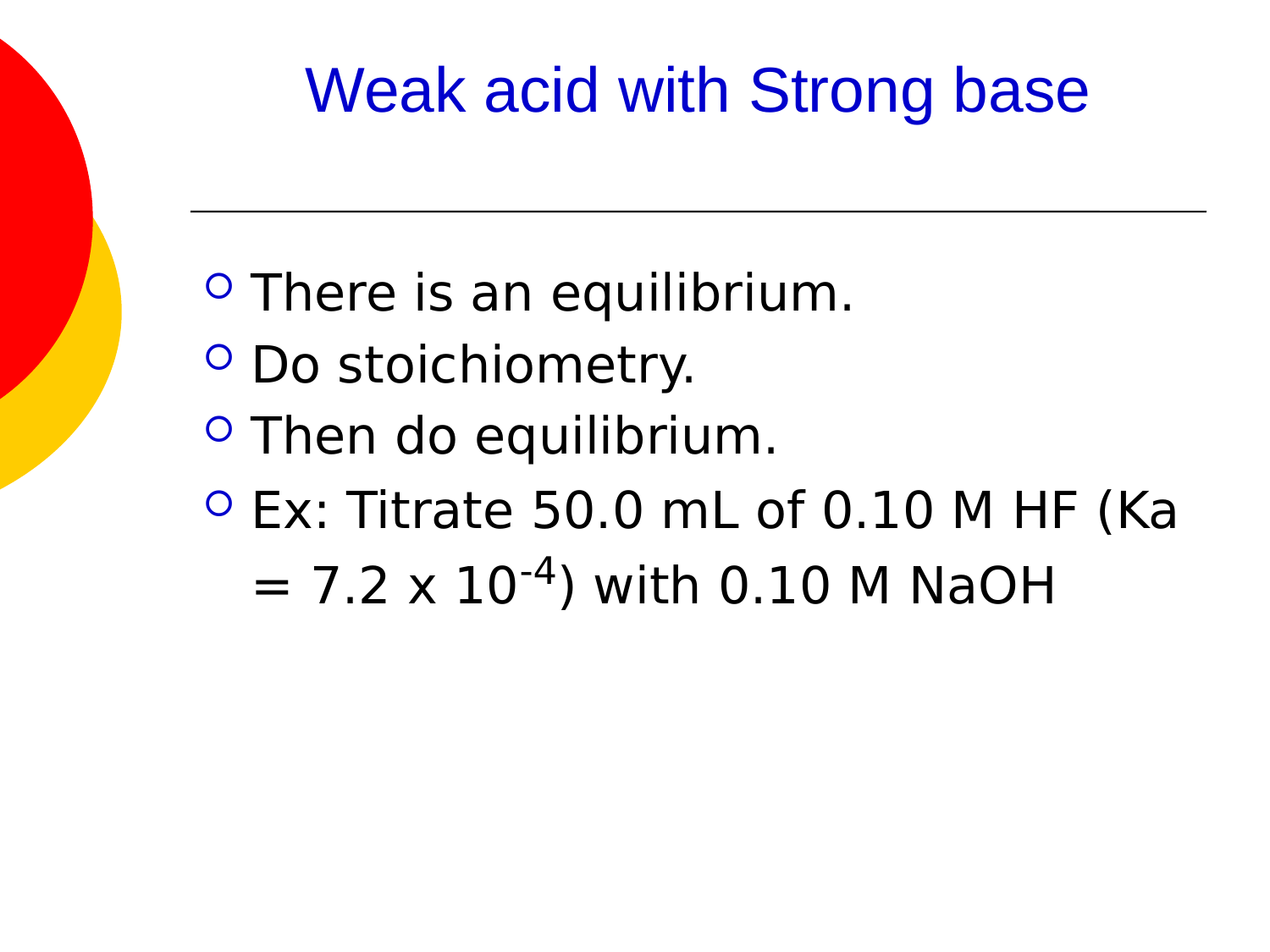

# Weak acid with Strong base
There is an equilibrium.
Do stoichiometry.
Then do equilibrium.
Ex: Titrate 50.0 mL of 0.10 M HF (Ka = 7.2 x 10-4) with 0.10 M NaOH